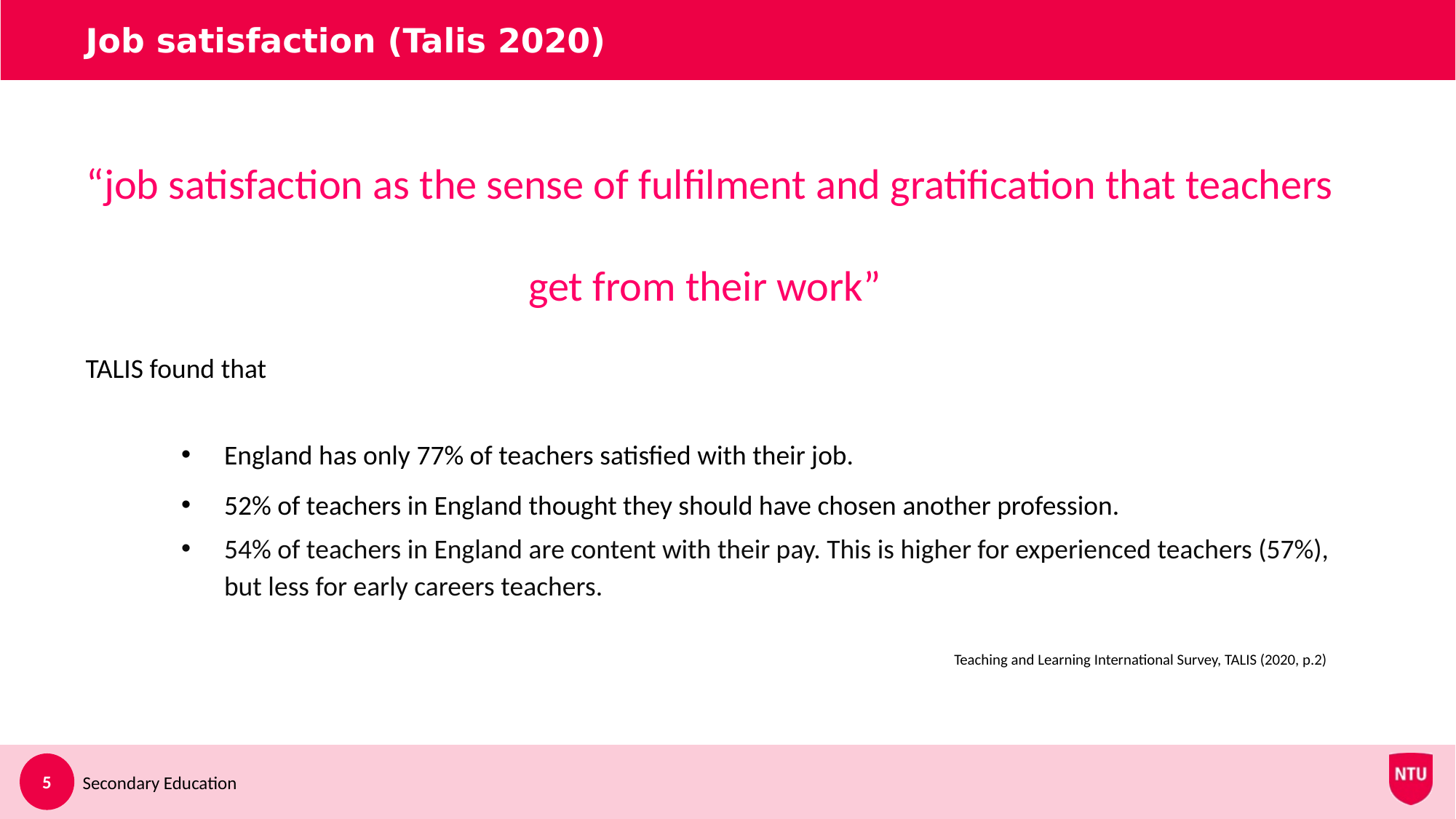

# Job satisfaction (Talis 2020)
“job satisfaction as the sense of fulfilment and gratification that teachers get from their work”
TALIS found that
England has only 77% of teachers satisfied with their job.
52% of teachers in England thought they should have chosen another profession.
54% of teachers in England are content with their pay. This is higher for experienced teachers (57%), but less for early careers teachers.
Teaching and Learning International Survey, TALIS (2020, p.2)